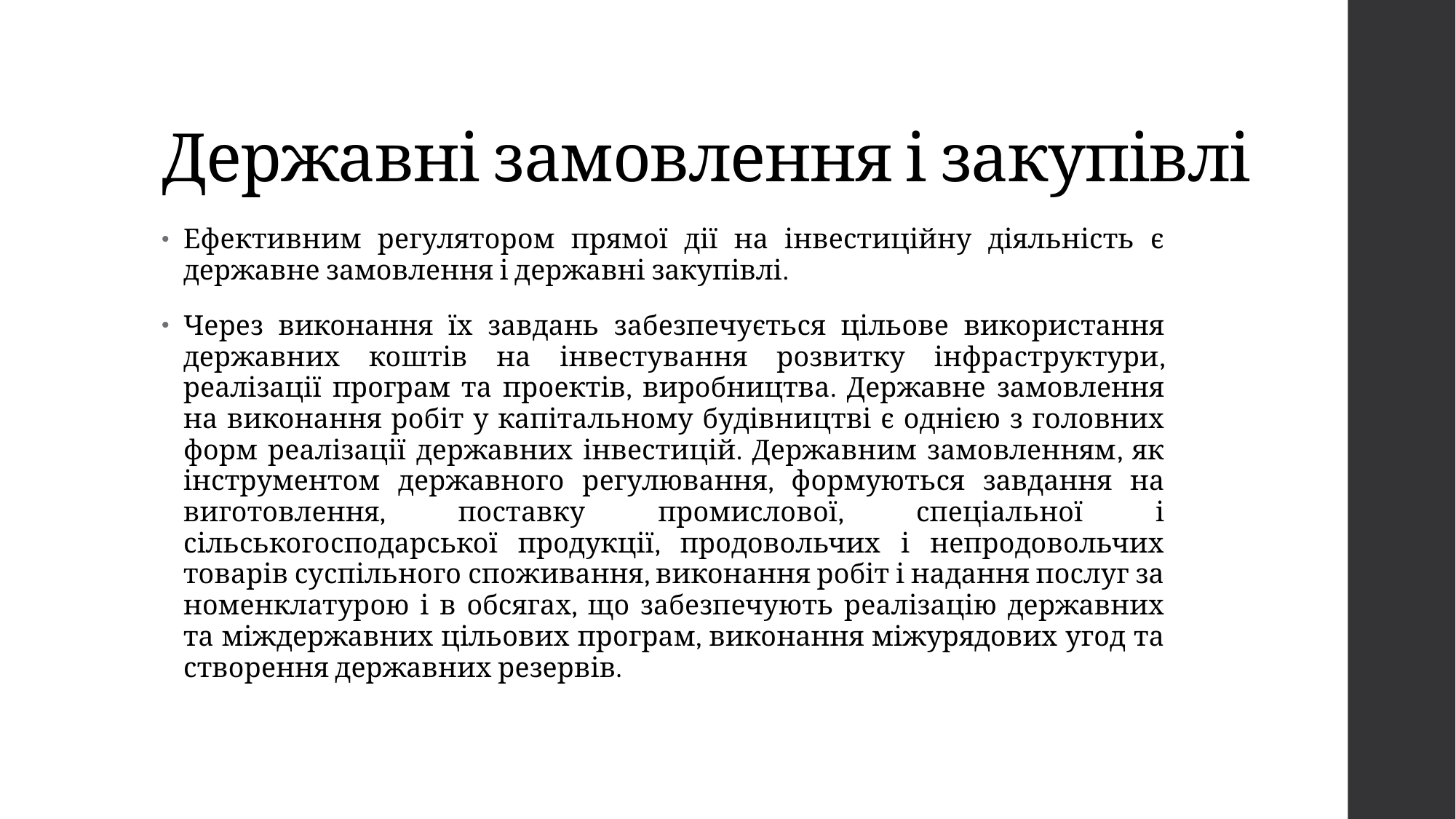

# Державні замовлення і закупівлі
Ефективним регулятором прямої дії на інвестиційну діяльність є державне замовлення і державні закупівлі.
Через виконання їх завдань забезпечується цільове використання державних коштів на інвестування розвитку інфраструктури, реалізації програм та проектів, виробництва. Державне замовлення на виконання робіт у капітальному будівництві є однією з головних форм реалізації державних інвестицій. Державним замовленням, як інструментом державного регулювання, формуються завдання на виготовлення, поставку промислової, спеціальної і сільськогосподарської продукції, продовольчих і непродовольчих товарів суспільного споживання, виконання робіт і надання послуг за номенклатурою і в обсягах, що забезпечують реалізацію державних та міждержавних цільових програм, виконання міжурядових угод та створення державних резервів.